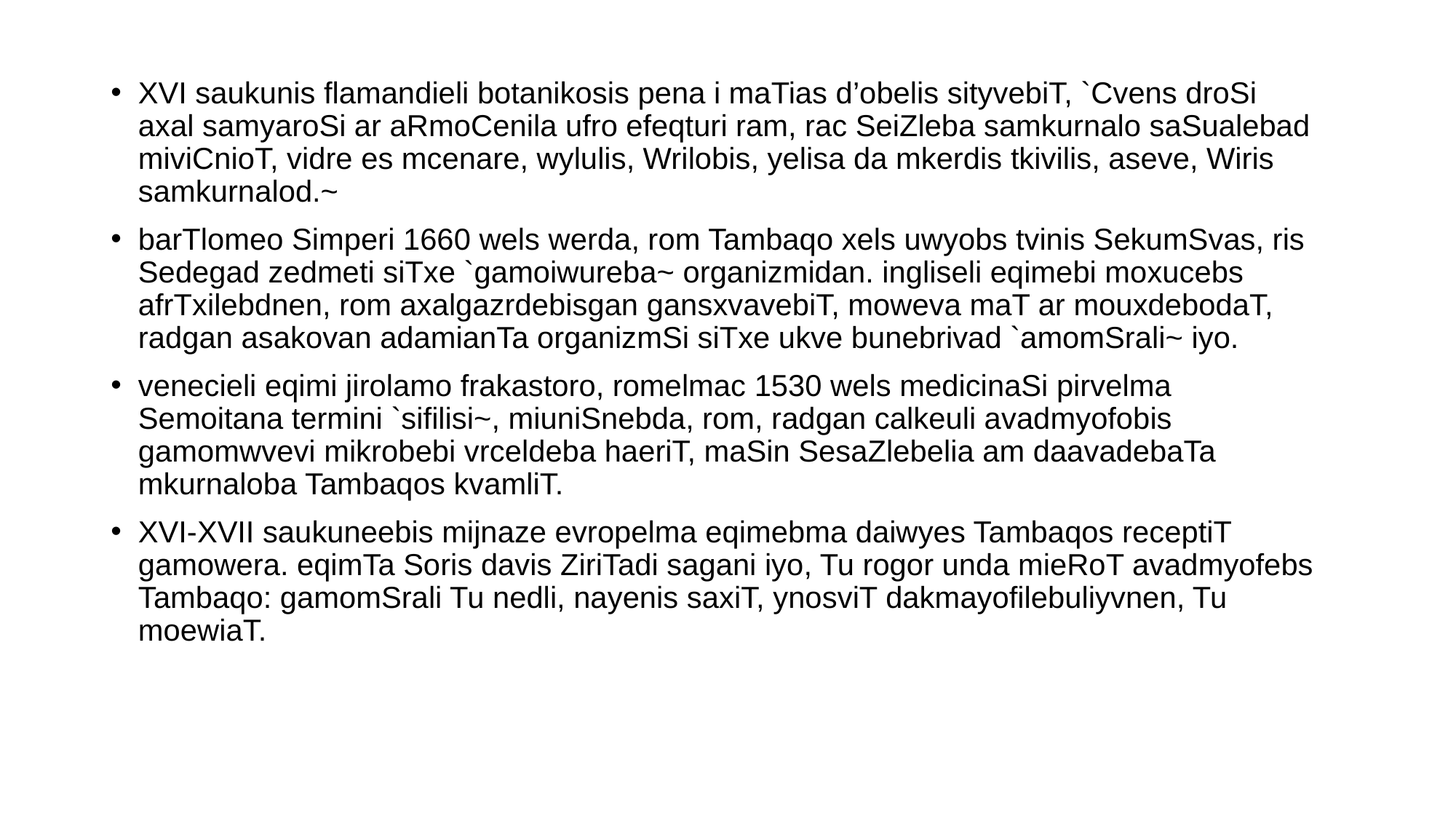

XVI saukunis flamandieli botanikosis pena i maTias d’obelis sityvebiT, `Cvens droSi axal samyaroSi ar aRmoCenila ufro efeqturi ram, rac SeiZleba samkurnalo saSualebad miviCnioT, vidre es mcenare, wylulis, Wrilobis, yelisa da mkerdis tkivilis, aseve, Wiris samkurnalod.~
barTlomeo Simperi 1660 wels werda, rom Tambaqo xels uwyobs tvinis SekumSvas, ris Sedegad zedmeti siTxe `gamoiwureba~ organizmidan. ingliseli eqimebi moxucebs afrTxilebdnen, rom axalgazrdebisgan gansxvavebiT, moweva maT ar mouxdebodaT, radgan asakovan adamianTa organizmSi siTxe ukve bunebrivad `amomSrali~ iyo.
venecieli eqimi jirolamo frakastoro, romelmac 1530 wels medicinaSi pirvelma Semoitana termini `sifilisi~, miuniSnebda, rom, radgan calkeuli avadmyofobis gamomwvevi mikrobebi vrceldeba haeriT, maSin SesaZlebelia am daavadebaTa mkurnaloba Tambaqos kvamliT.
XVI-XVII saukuneebis mijnaze evropelma eqimebma daiwyes Tambaqos receptiT gamowera. eqimTa Soris davis ZiriTadi sagani iyo, Tu rogor unda mieRoT avadmyofebs Tambaqo: gamomSrali Tu nedli, nayenis saxiT, ynosviT dakmayofilebuliyvnen, Tu moewiaT.